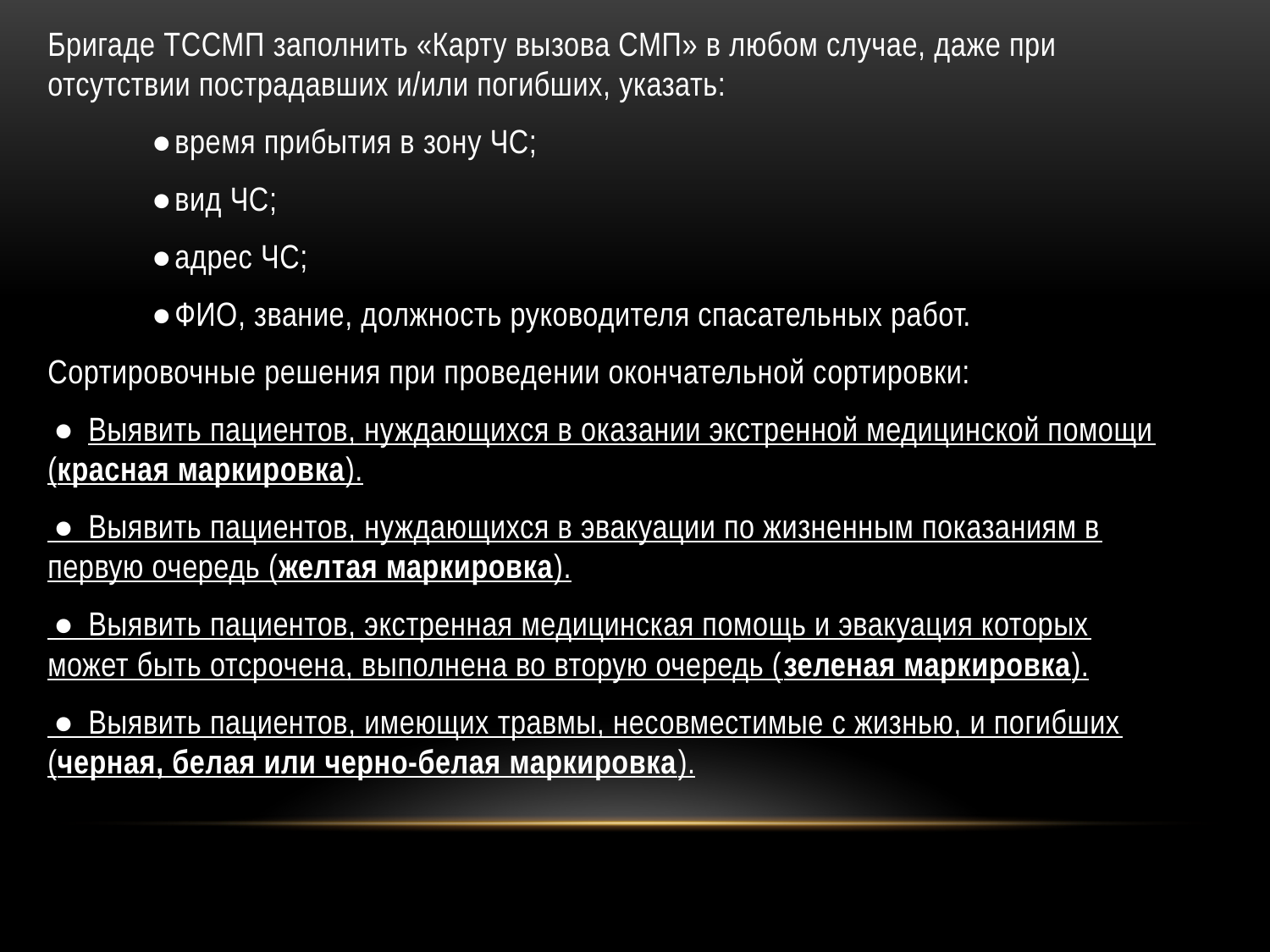

Бригаде ТССМП заполнить «Карту вызова СМП» в любом случае, даже при отсутствии пострадавших и/или погибших, указать:
             ⦁	время прибытия в зону ЧС;
             ⦁	вид ЧС;
             ⦁	адрес ЧС;
             ⦁	ФИО, звание, должность руководителя спасательных работ.
Сортировочные решения при проведении окончательной сортировки:
 ⦁  Выявить пациентов, нуждающихся в оказании экстренной медицинской помощи (красная маркировка).
 ⦁  Выявить пациентов, нуждающихся в эвакуации по жизненным показаниям в первую очередь (желтая маркировка).
 ⦁  Выявить пациентов, экстренная медицинская помощь и эвакуация которых может быть отсрочена, выполнена во вторую очередь (зеленая маркировка).
 ⦁  Выявить пациентов, имеющих травмы, несовместимые с жизнью, и погибших (черная, белая или черно-белая маркировка).